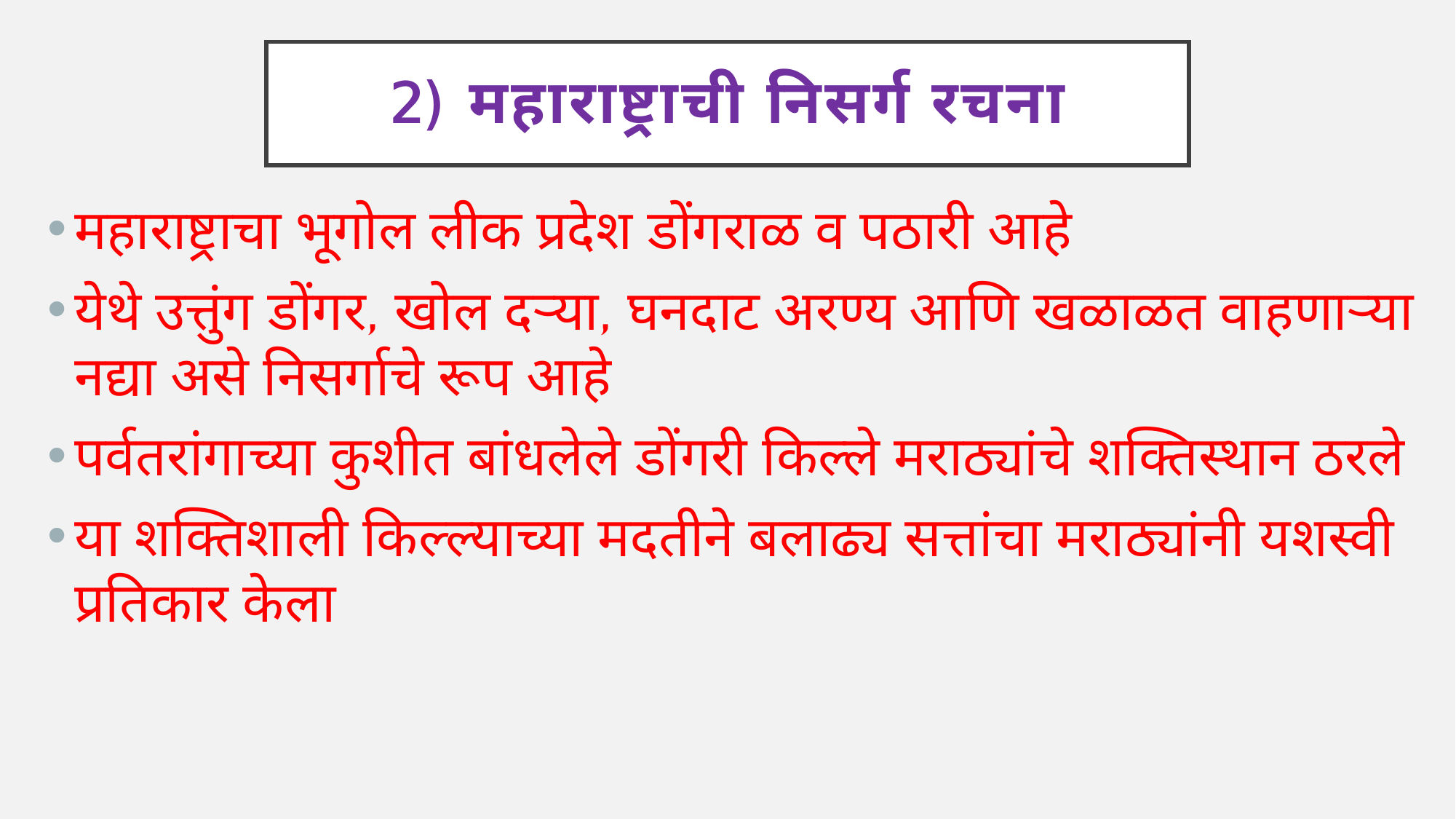

# 2) महाराष्ट्राची निसर्ग रचना
महाराष्ट्राचा भूगोल लीक प्रदेश डोंगराळ व पठारी आहे
येथे उत्तुंग डोंगर, खोल दऱ्या, घनदाट अरण्य आणि खळाळत वाहणाऱ्या नद्या असे निसर्गाचे रूप आहे
पर्वतरांगाच्या कुशीत बांधलेले डोंगरी किल्ले मराठ्यांचे शक्तिस्थान ठरले
या शक्तिशाली किल्ल्याच्या मदतीने बलाढ्य सत्तांचा मराठ्यांनी यशस्वी प्रतिकार केला